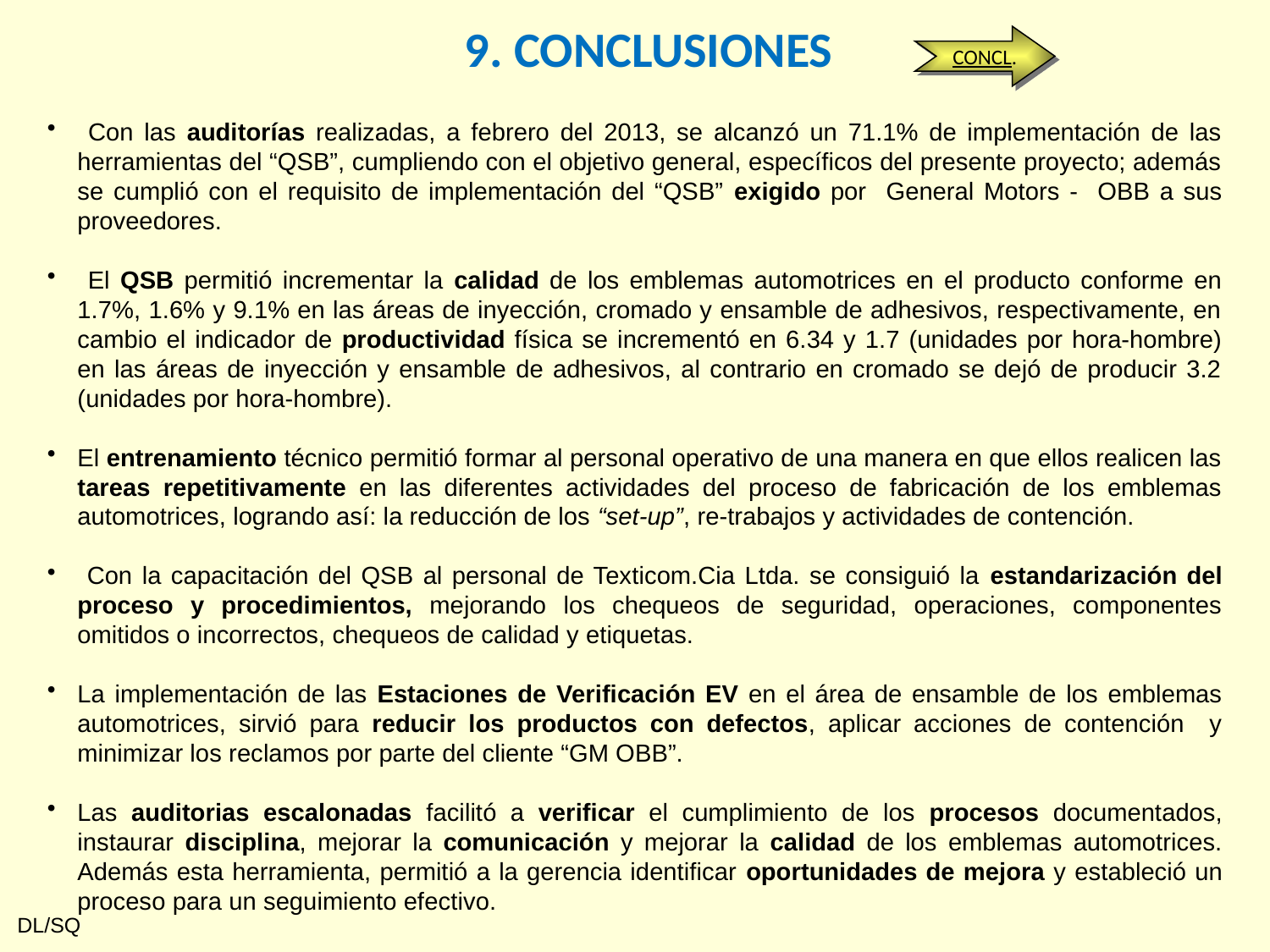

9. CONCLUSIONES
CONCL.
 Con las auditorías realizadas, a febrero del 2013, se alcanzó un 71.1% de implementación de las herramientas del “QSB”, cumpliendo con el objetivo general, específicos del presente proyecto; además se cumplió con el requisito de implementación del “QSB” exigido por  General Motors -  OBB a sus proveedores.

 El QSB permitió incrementar la calidad de los emblemas automotrices en el producto conforme en 1.7%, 1.6% y 9.1% en las áreas de inyección, cromado y ensamble de adhesivos, respectivamente, en cambio el indicador de productividad física se incrementó en 6.34 y 1.7 (unidades por hora-hombre) en las áreas de inyección y ensamble de adhesivos, al contrario en cromado se dejó de producir 3.2 (unidades por hora-hombre).

El entrenamiento técnico permitió formar al personal operativo de una manera en que ellos realicen las tareas repetitivamente en las diferentes actividades del proceso de fabricación de los emblemas automotrices, logrando así: la reducción de los “set-up”, re-trabajos y actividades de contención.

 Con la capacitación del QSB al personal de Texticom.Cia Ltda. se consiguió la estandarización del proceso y procedimientos, mejorando los chequeos de seguridad, operaciones, componentes omitidos o incorrectos, chequeos de calidad y etiquetas.

La implementación de las Estaciones de Verificación EV en el área de ensamble de los emblemas automotrices, sirvió para reducir los productos con defectos, aplicar acciones de contención  y minimizar los reclamos por parte del cliente “GM OBB”.

Las auditorias escalonadas facilitó a verificar el cumplimiento de los procesos documentados, instaurar disciplina, mejorar la comunicación y mejorar la calidad de los emblemas automotrices. Además esta herramienta, permitió a la gerencia identificar oportunidades de mejora y estableció un proceso para un seguimiento efectivo.
DL/SQ